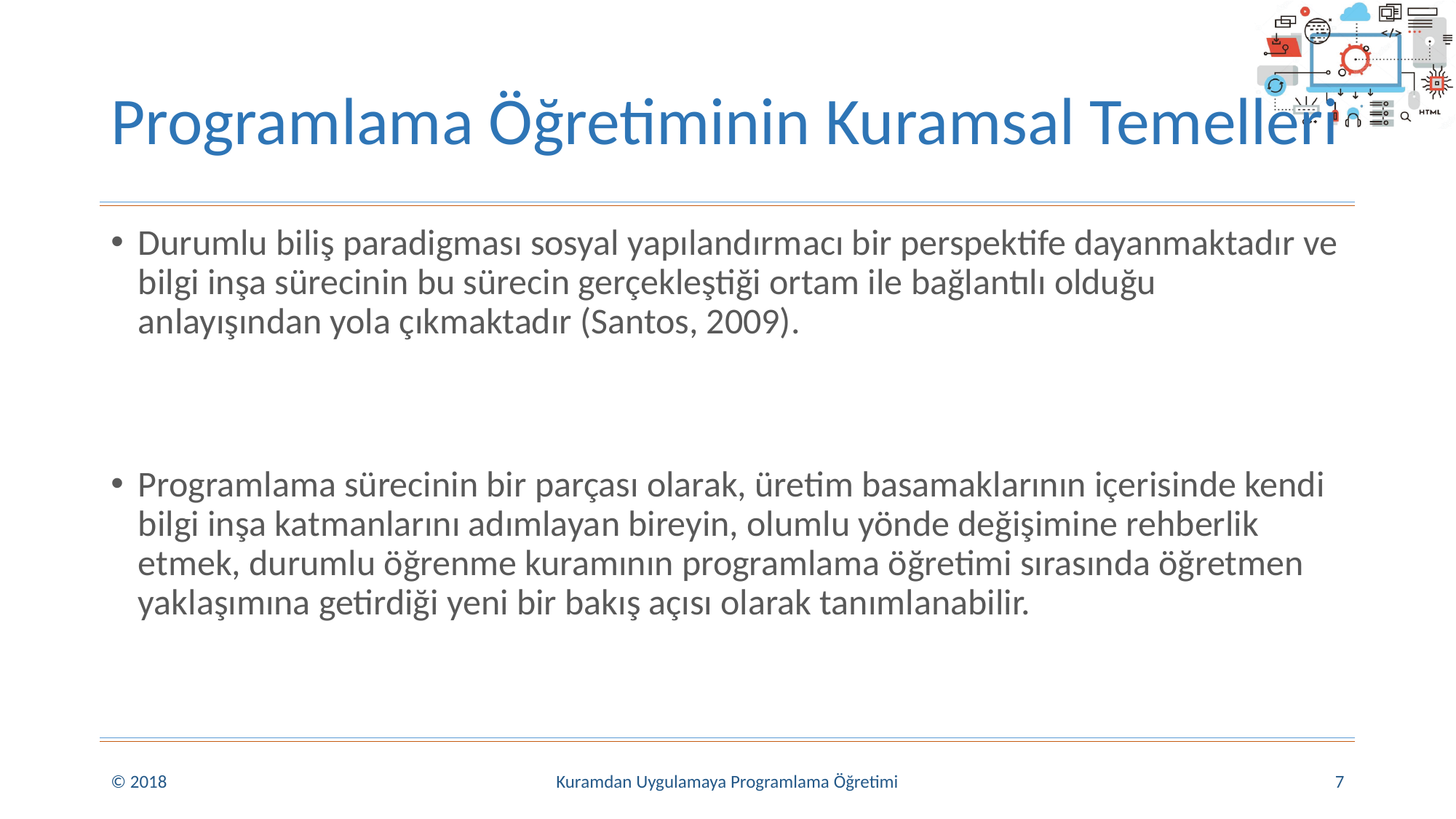

# Programlama Öğretiminin Kuramsal Temelleri
Durumlu biliş paradigması sosyal yapılandırmacı bir perspektife dayanmaktadır ve bilgi inşa sürecinin bu sürecin gerçekleştiği ortam ile bağlantılı olduğu anlayışından yola çıkmaktadır (Santos, 2009).

Programlama sürecinin bir parçası olarak, üretim basamaklarının içerisinde kendi bilgi inşa katmanlarını adımlayan bireyin, olumlu yönde değişimine rehberlik etmek, durumlu öğrenme kuramının programlama öğretimi sırasında öğretmen yaklaşımına getirdiği yeni bir bakış açısı olarak tanımlanabilir.
© 2018
Kuramdan Uygulamaya Programlama Öğretimi
7